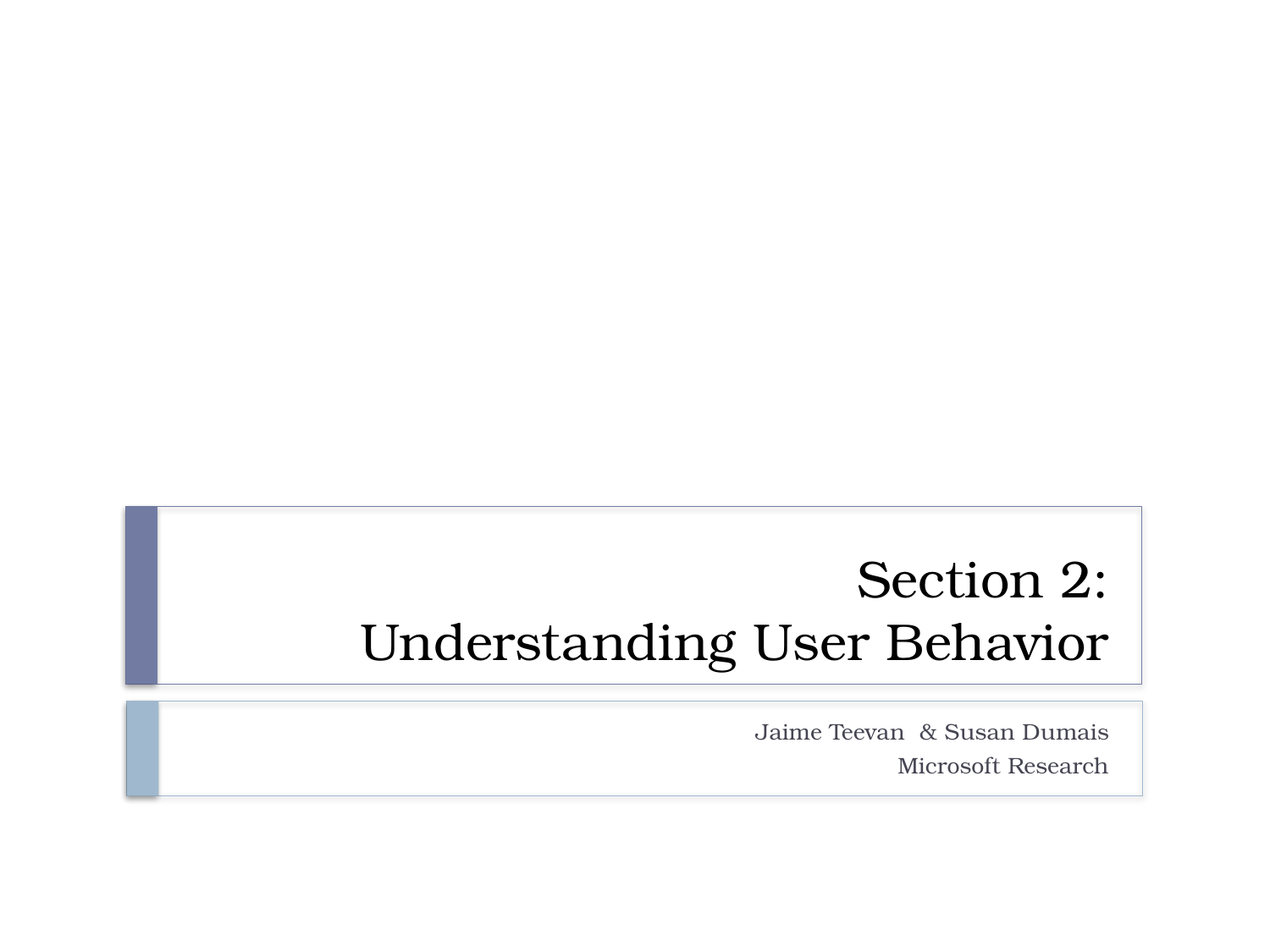

# Section 2: Understanding User Behavior
Jaime Teevan  & Susan Dumais
Microsoft Research